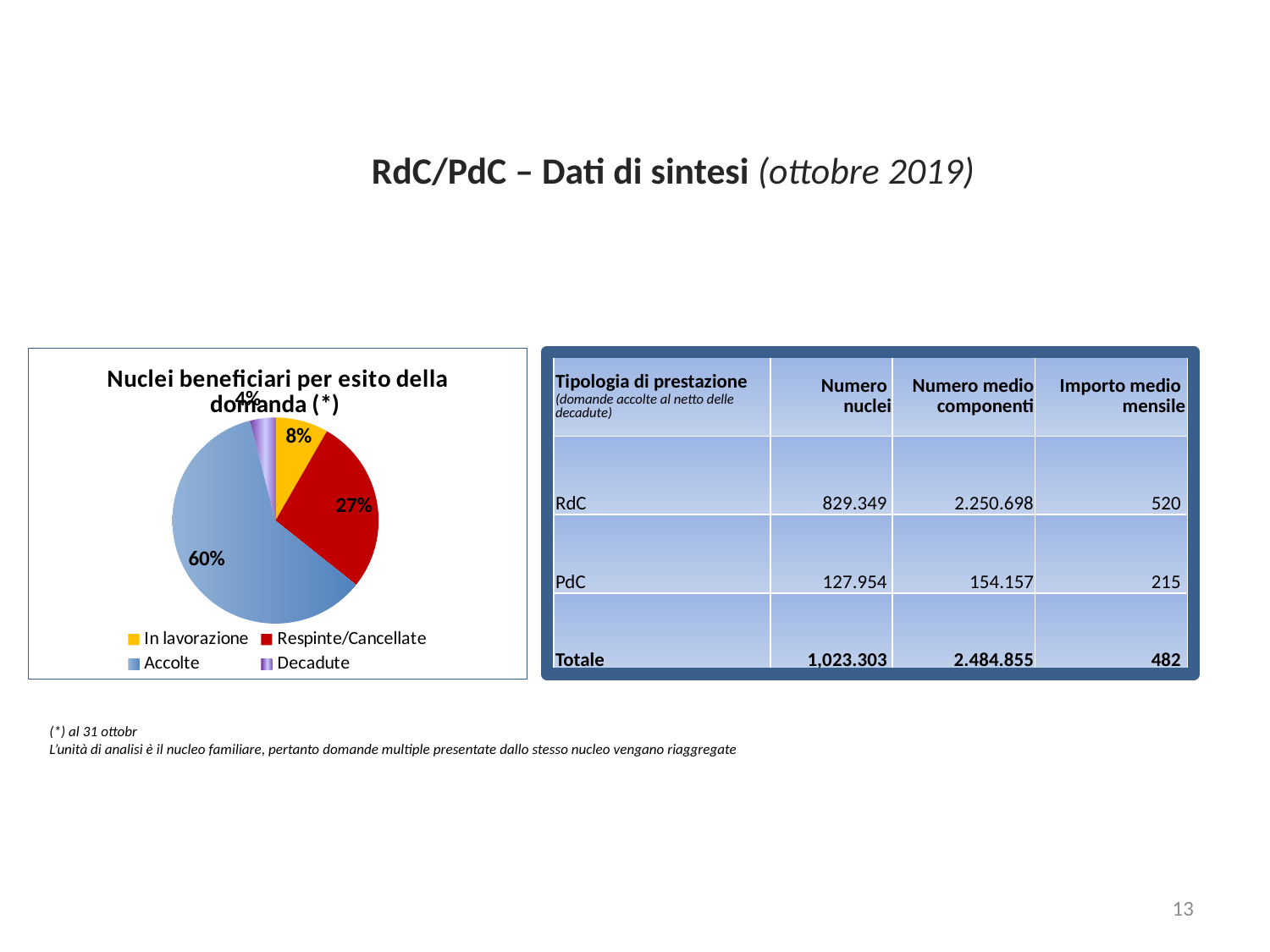

RdC/PdC – Dati di sintesi (ottobre 2019)

[unsupported chart]

| Tipologia di prestazione (domande accolte al netto delle decadute) | Numero nuclei | Numero medio componenti | Importo medio mensile |
| --- | --- | --- | --- |
| RdC | 829.349 | 2.250.698 | 520 |
| PdC | 127.954 | 154.157 | 215 |
| Totale | 1,023.303 | 2.484.855 | 482 |
(*) al 31 ottobr
L’unità di analisi è il nucleo familiare, pertanto domande multiple presentate dallo stesso nucleo vengano riaggregate
13